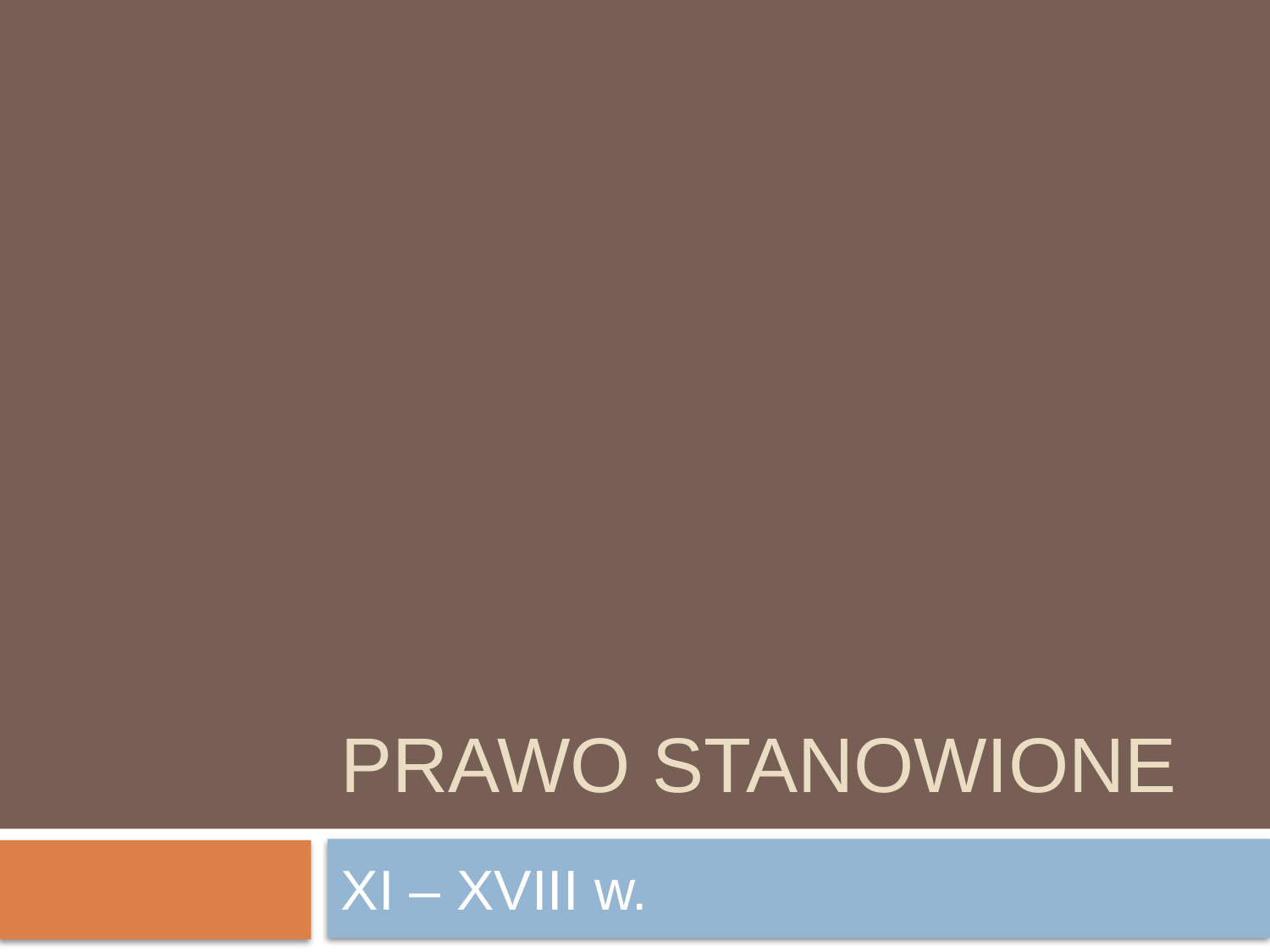

# Prawo stanowione
XI – XVIII w.